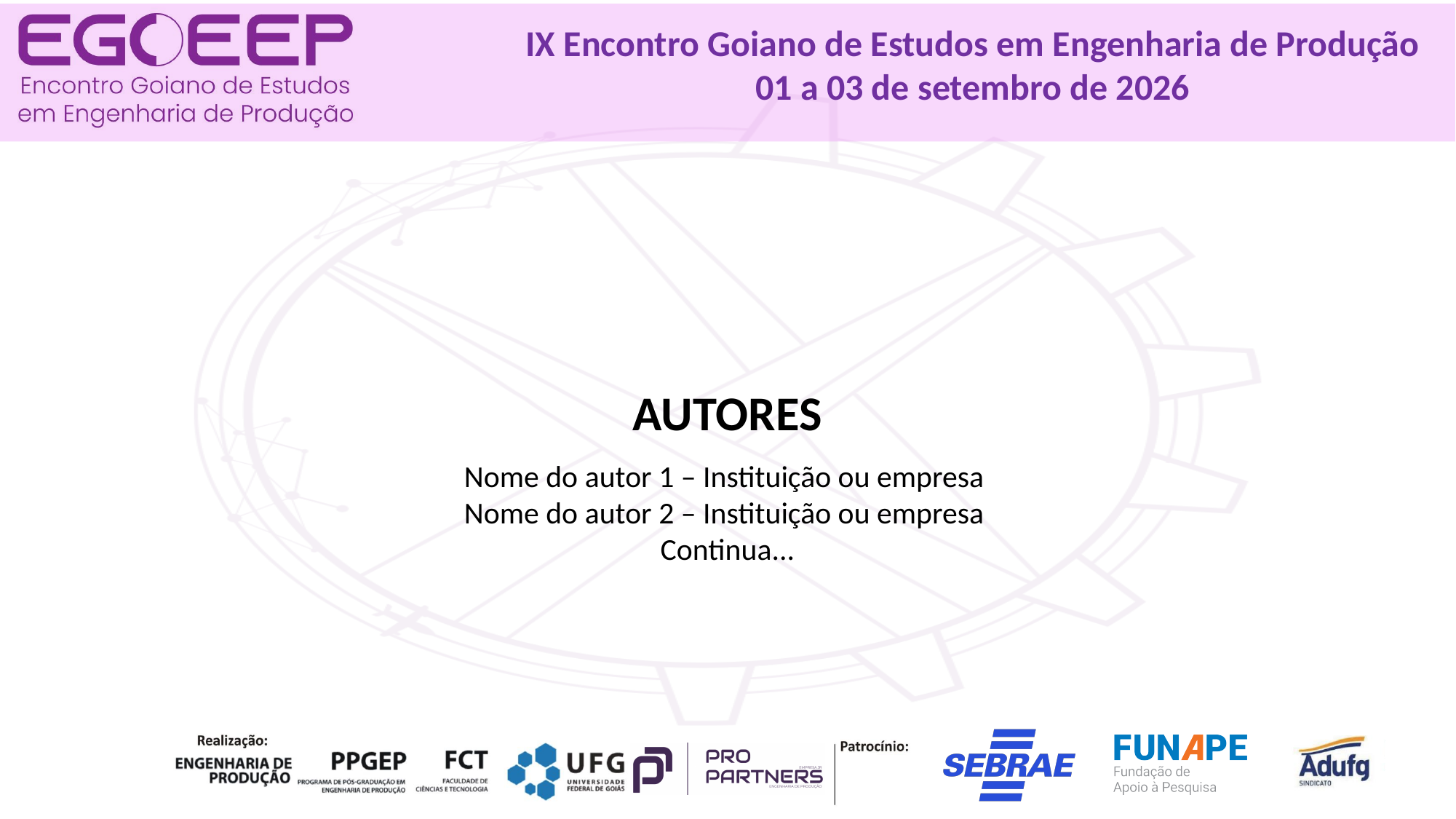

AUTORES
Nome do autor 1 – Instituição ou empresa
Nome do autor 2 – Instituição ou empresa
Continua...